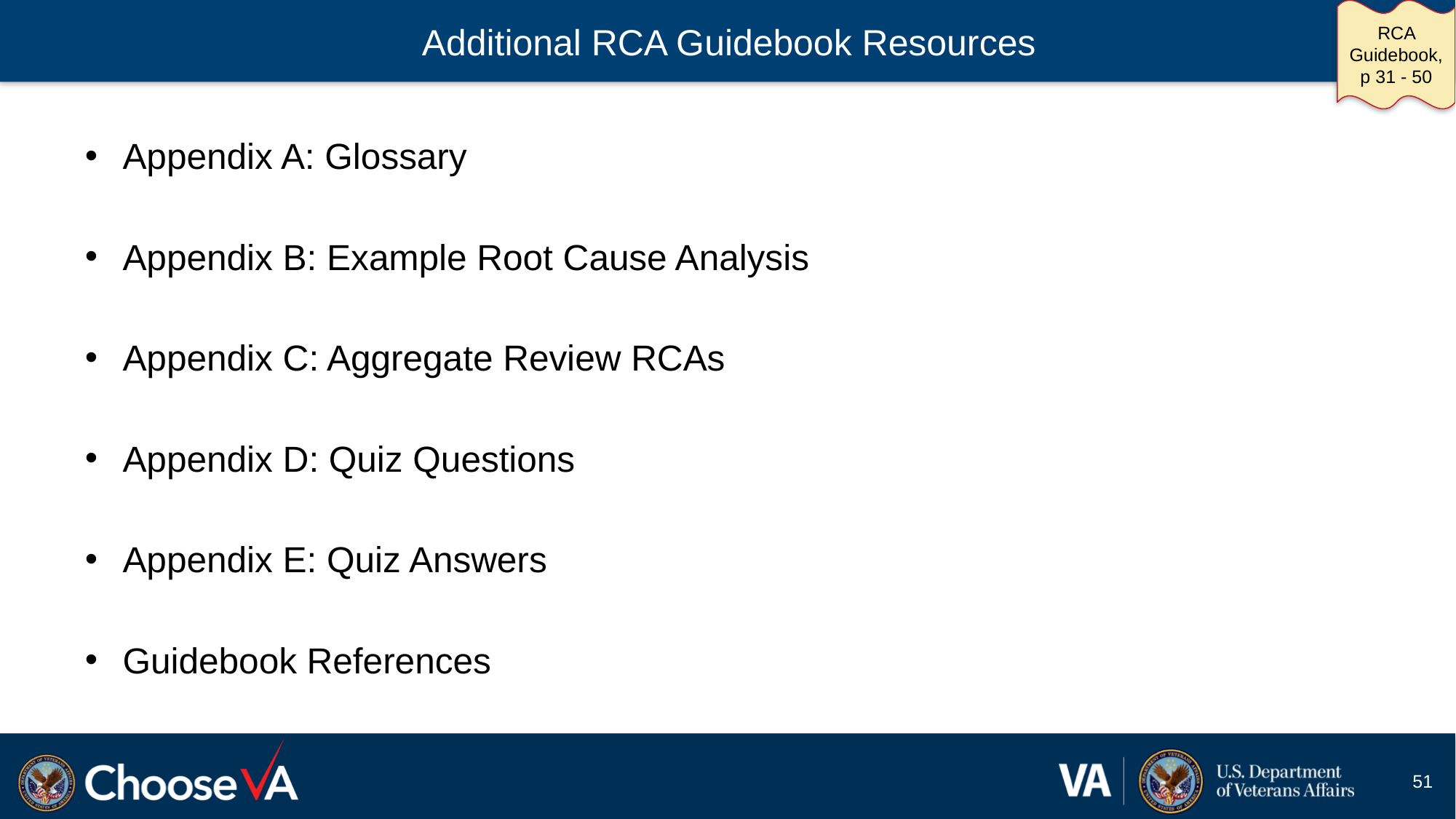

# Additional RCA Guidebook Resources
RCA Guidebook, p 31 - 50
Appendix A: Glossary

Appendix B: Example Root Cause Analysis

Appendix C: Aggregate Review RCAs

Appendix D: Quiz Questions

Appendix E: Quiz Answers

Guidebook References